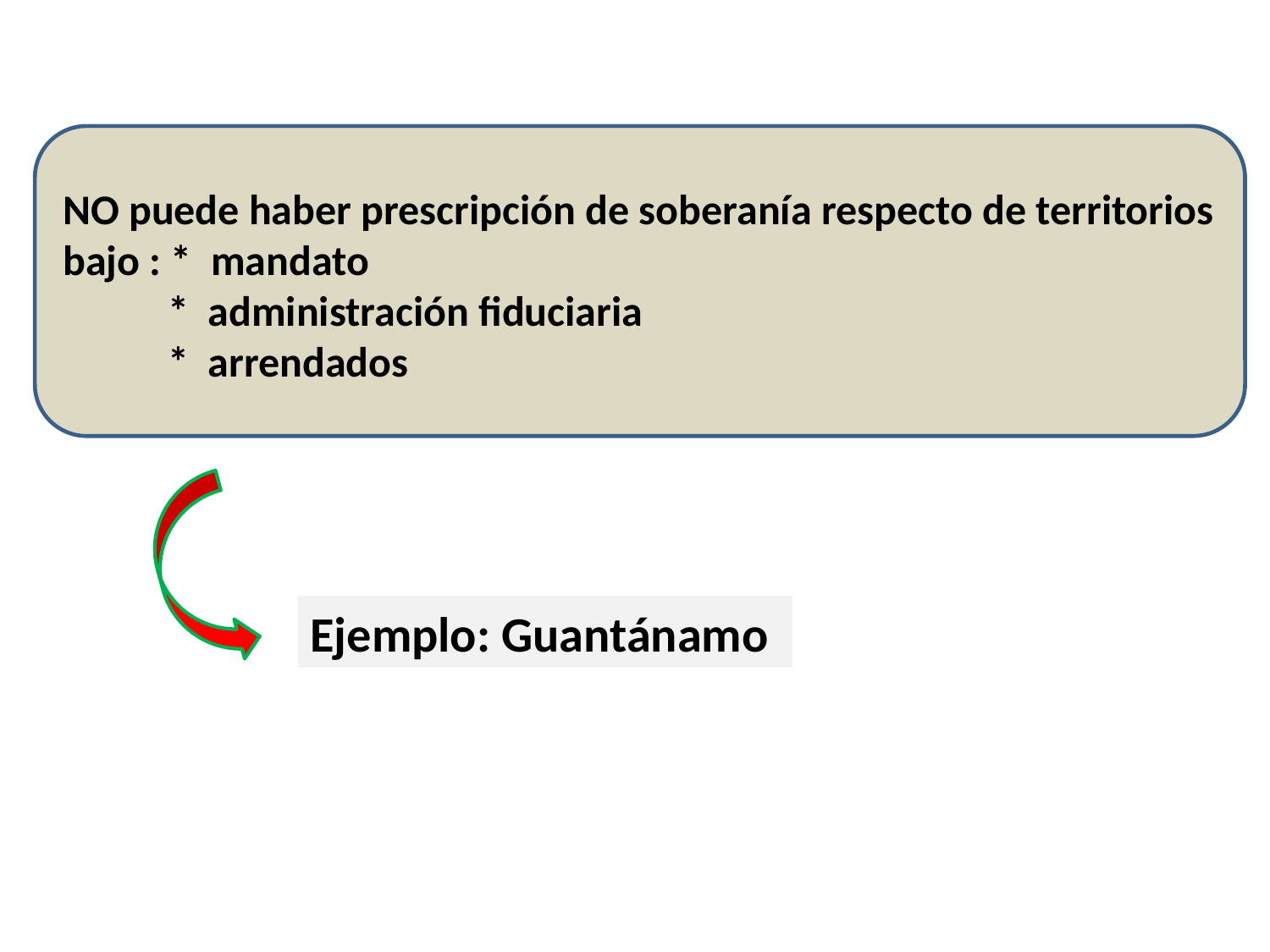

NO puede haber prescripción de soberanía respecto de territorios
bajo : *  mandato
           *  administración fiduciaria
           *  arrendados

Ejemplo: Guantánamo